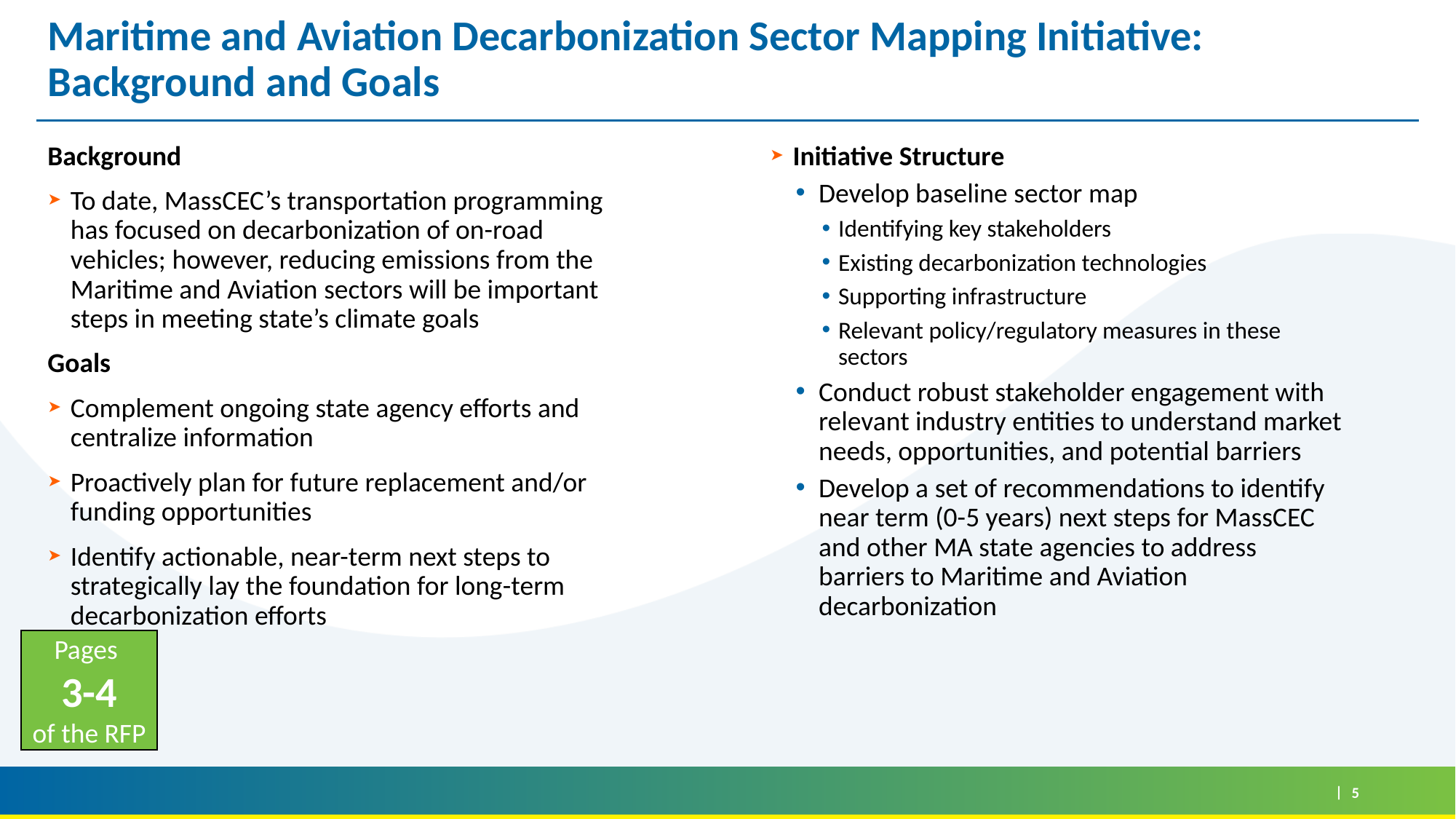

# Maritime and Aviation Decarbonization Sector Mapping Initiative: Background and Goals
Background
To date, MassCEC’s transportation programming has focused on decarbonization of on-road vehicles; however, reducing emissions from the Maritime and Aviation sectors will be important steps in meeting state’s climate goals
Goals
Complement ongoing state agency efforts and centralize information
Proactively plan for future replacement and/or funding opportunities
Identify actionable, near-term next steps to strategically lay the foundation for long-term decarbonization efforts

Initiative Structure
Develop baseline sector map
Identifying key stakeholders
Existing decarbonization technologies
Supporting infrastructure
Relevant policy/regulatory measures in these sectors
Conduct robust stakeholder engagement with relevant industry entities to understand market needs, opportunities, and potential barriers
Develop a set of recommendations to identify near term (0-5 years) next steps for MassCEC and other MA state agencies to address barriers to Maritime and Aviation decarbonization

Pages
3-4
of the RFP
5